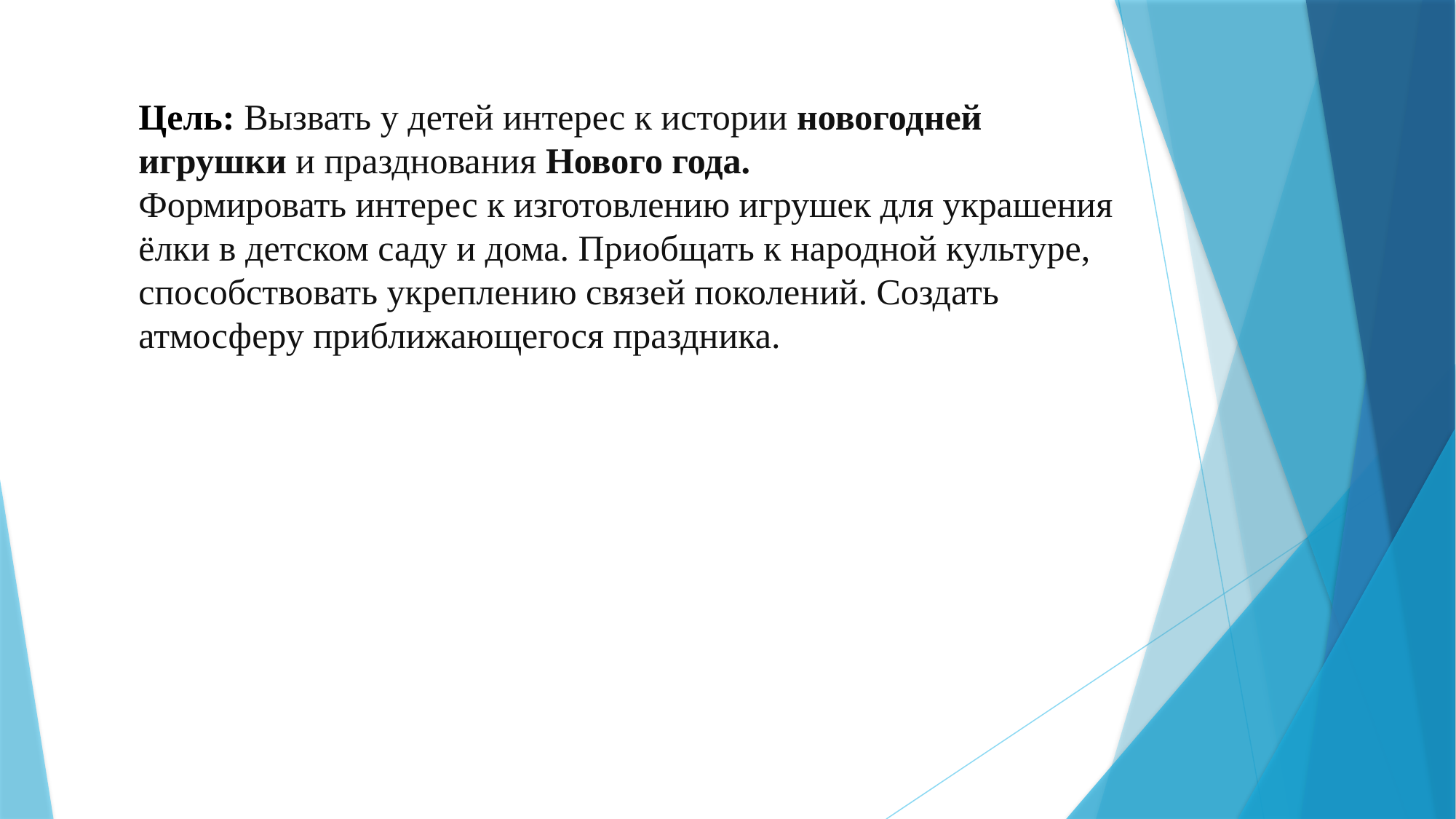

Цель: Вызвать у детей интерес к истории новогодней игрушки и празднования Нового года.
Формировать интерес к изготовлению игрушек для украшения ёлки в детском саду и дома. Приобщать к народной культуре, способствовать укреплению связей поколений. Создать атмосферу приближающегося праздника.